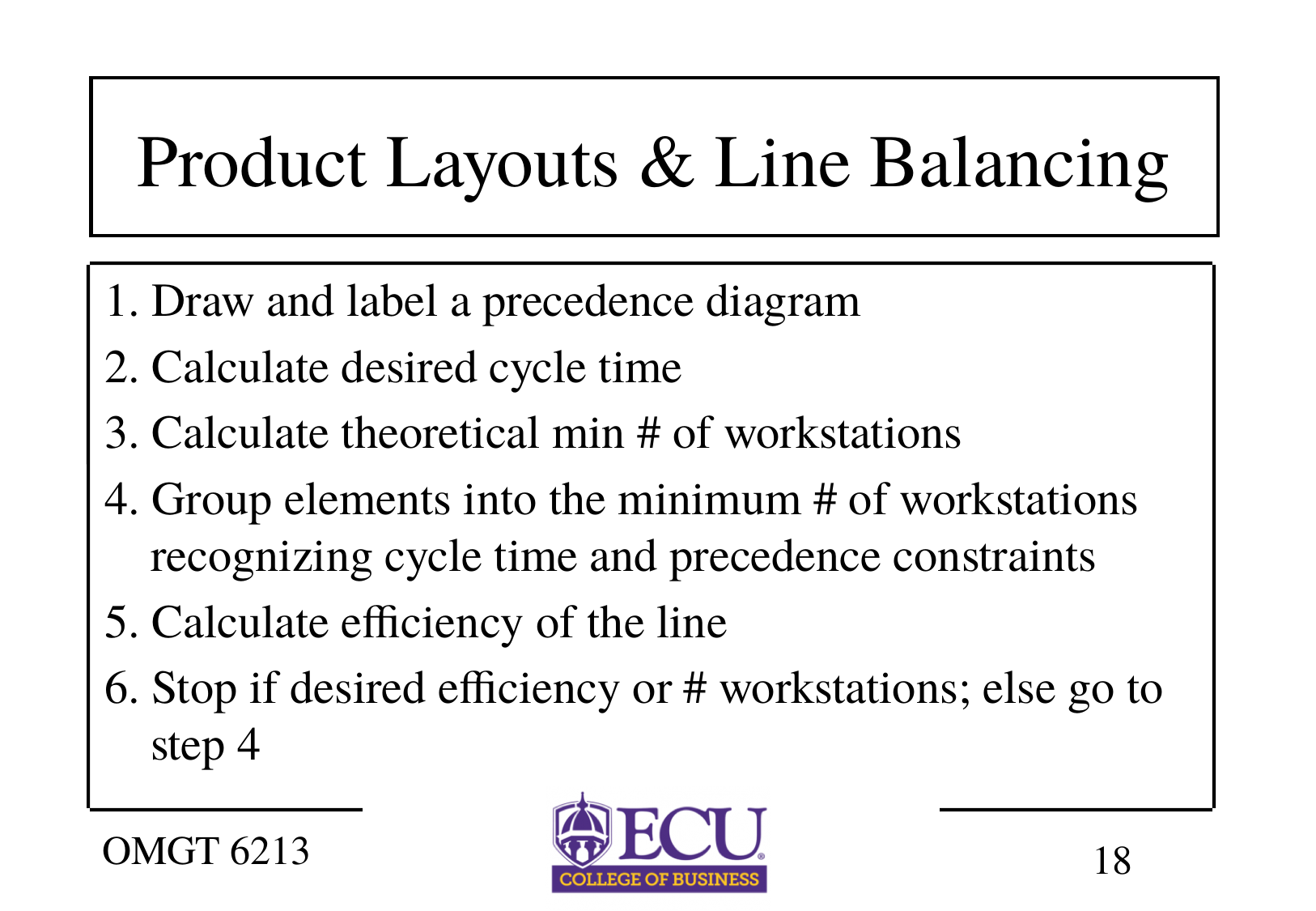

# Product Layouts & Line Balancing
1. Draw and label a precedence diagram
2. Calculate desired cycle time
3. Calculate theoretical min # of workstations
4. Group elements into the minimum # of workstations recognizing cycle time and precedence constraints
5. Calculate efficiency of the line
6. Stop if desired efficiency or # workstations; else go to step 4